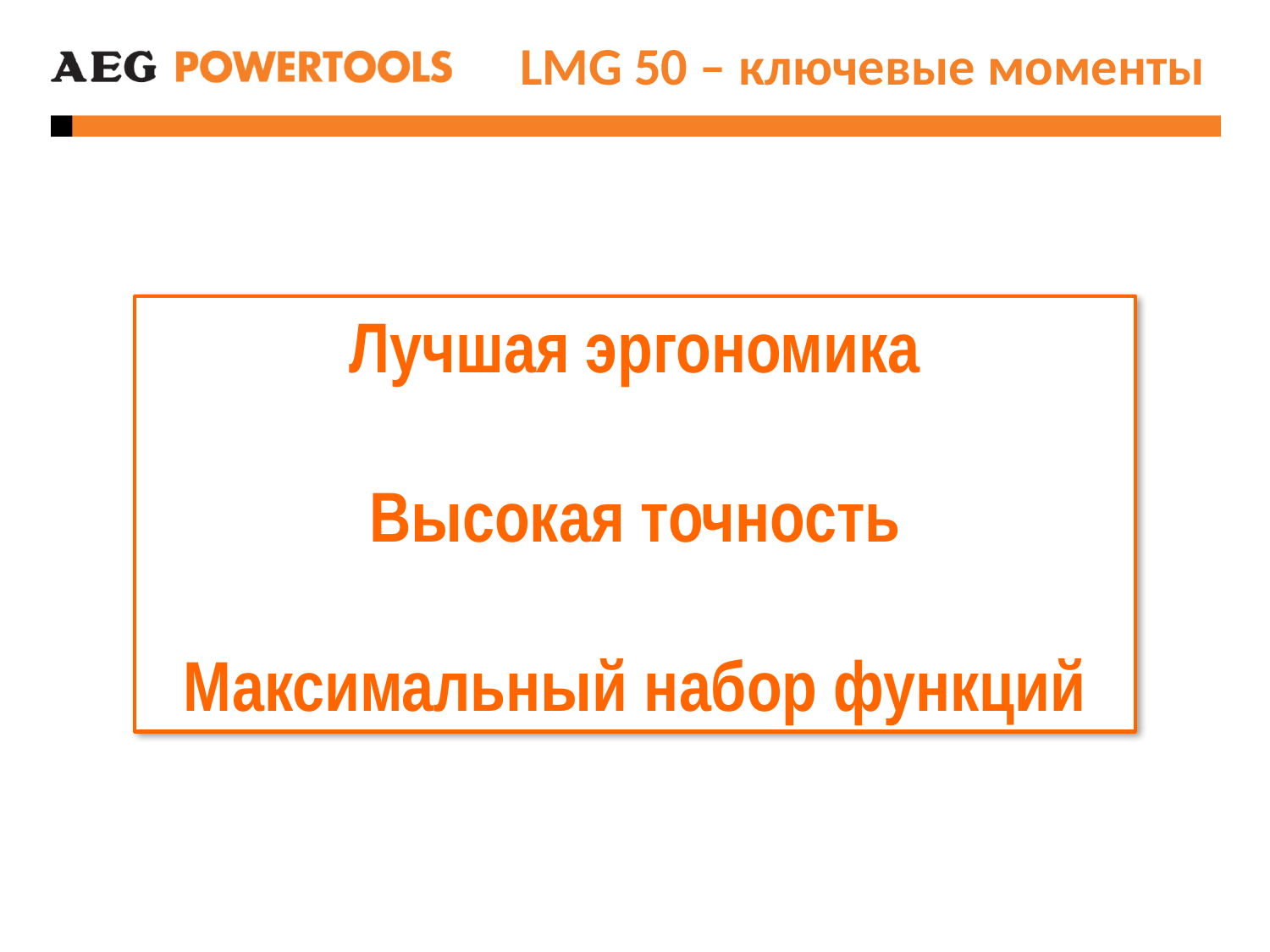

LMG 50 – ключевые моменты
Лучшая эргономика

Высокая точность

Максимальный набор функций